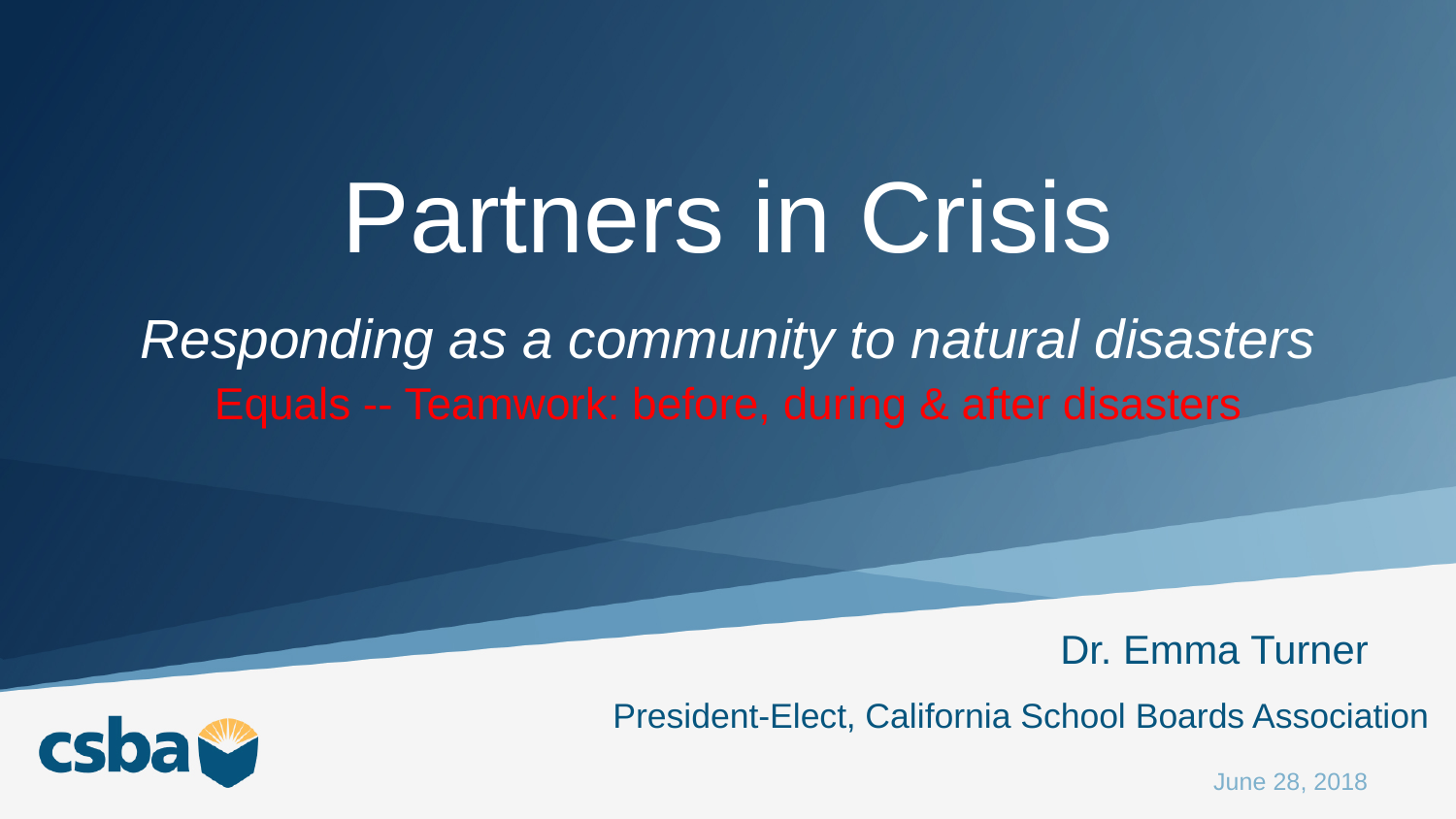

# Partners in Crisis
Responding as a community to natural disasters
Equals -- Teamwork: before, during & after disasters
Dr. Emma Turner
President-Elect, California School Boards Association
June 28, 2018